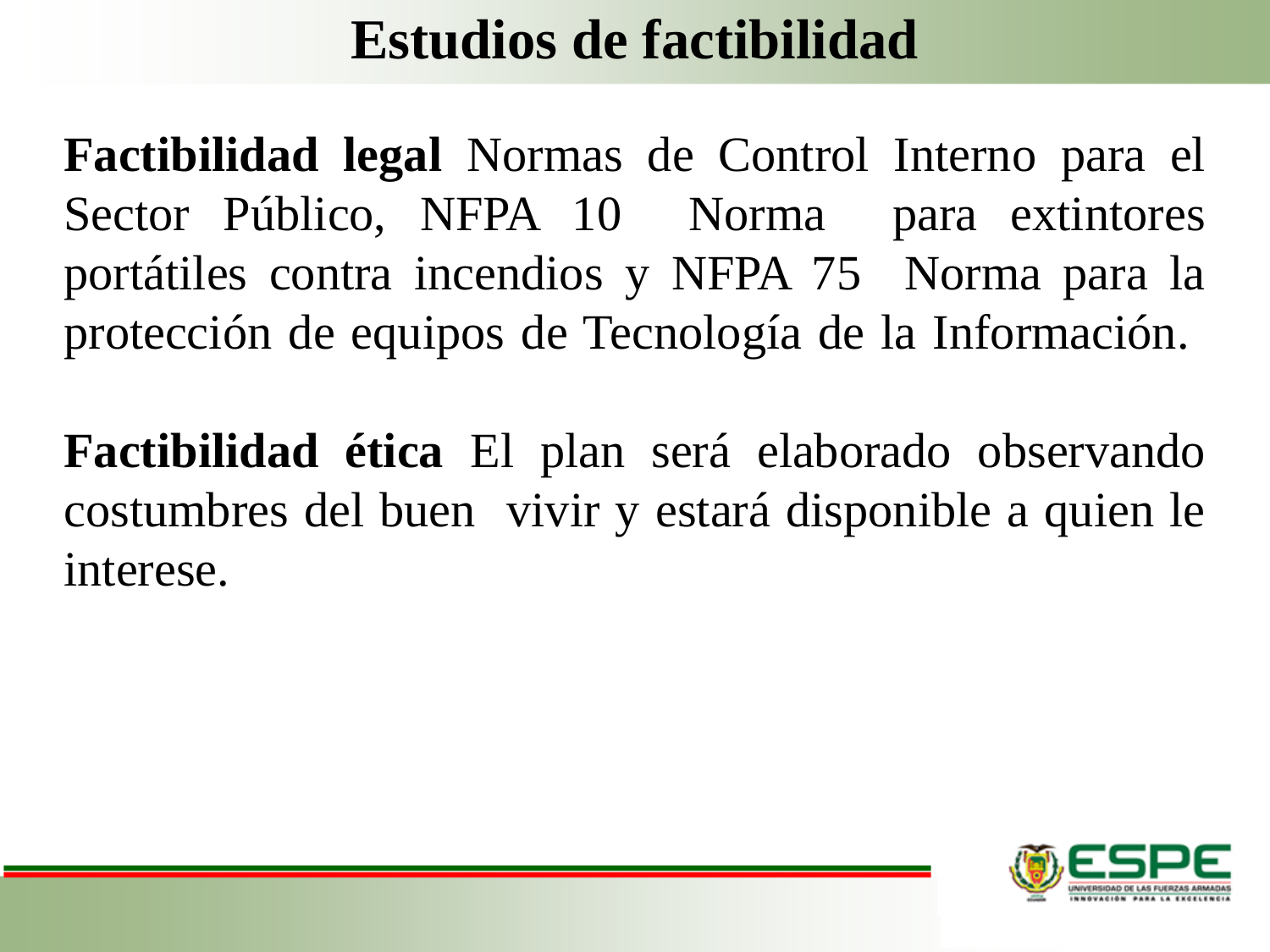

Estudios de factibilidad
# Factibilidad legal Normas de Control Interno para el Sector Público, NFPA 10  Norma  para extintores portátiles contra incendios y NFPA 75  Norma para la protección de equipos de Tecnología de la Información. Factibilidad ética El plan será elaborado observando costumbres del buen  vivir y estará disponible a quien le interese.